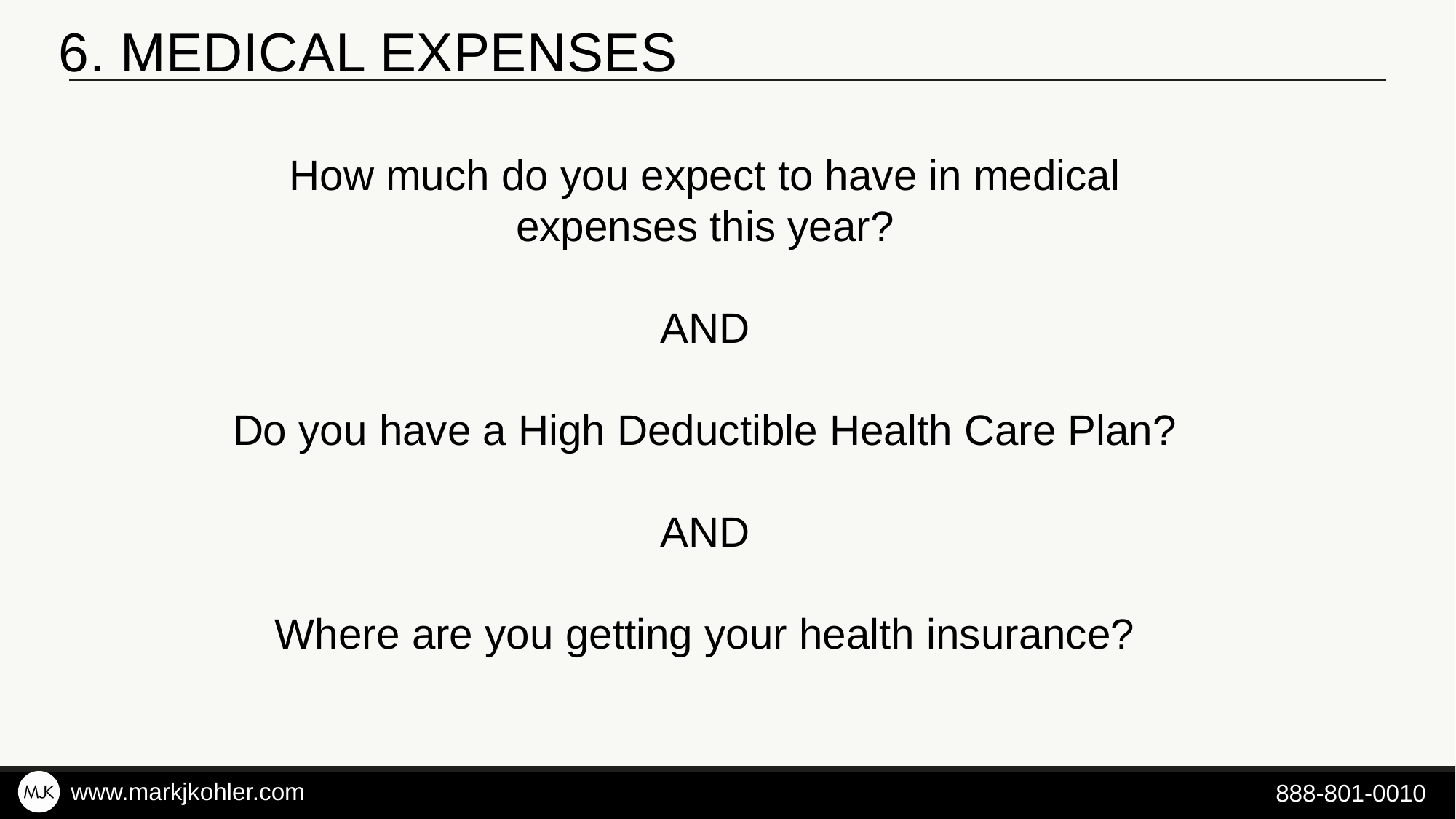

# 6. Medical Expenses
How much do you expect to have in medical expenses this year?

AND

Do you have a High Deductible Health Care Plan?

AND

Where are you getting your health insurance?